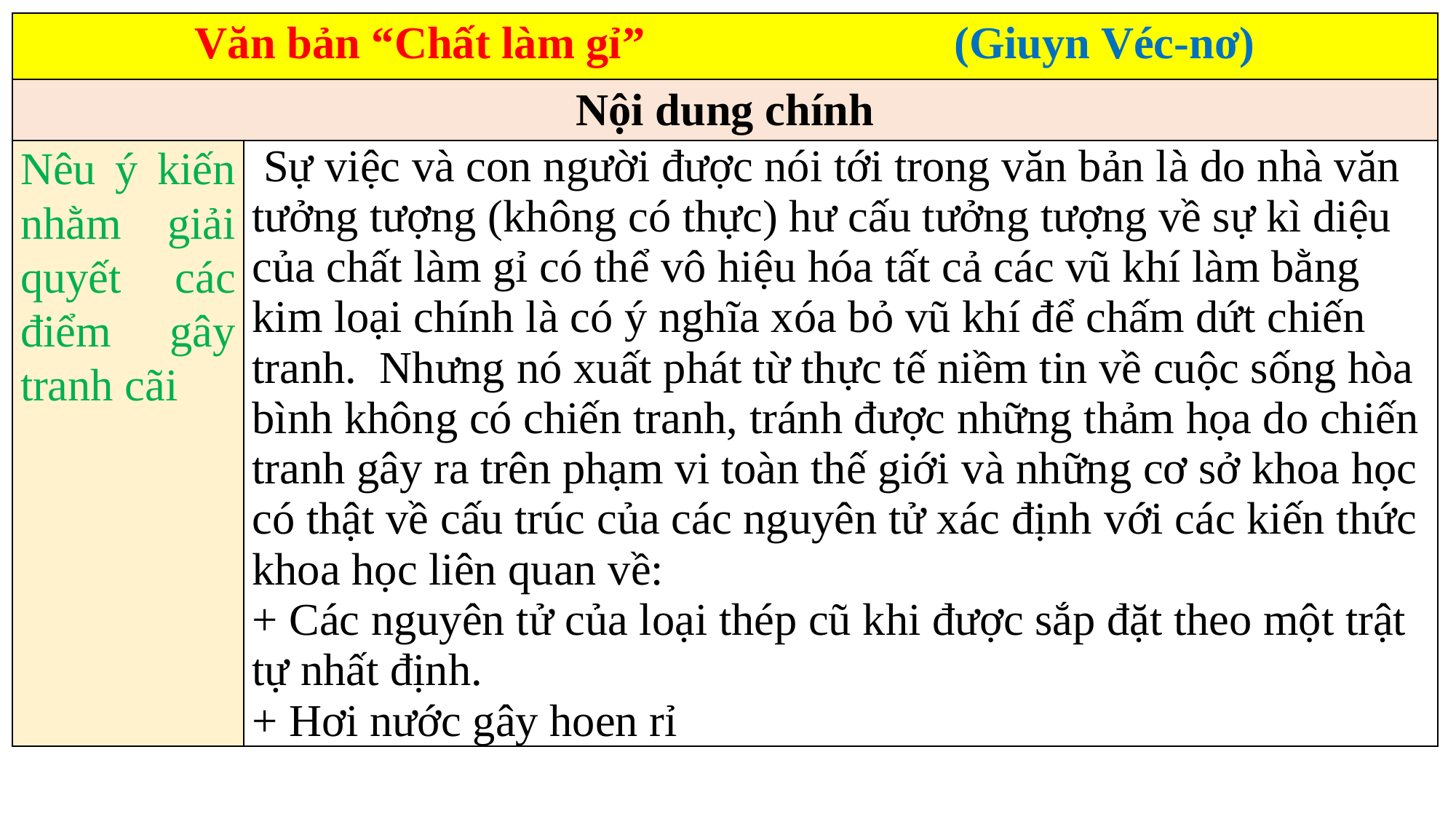

| Văn bản “Chất làm gỉ” (Giuyn Véc-nơ) |  |
| --- | --- |
| Nội dung chính |  |
| Nêu ý kiến nhằm giải quyết các điểm gây tranh cãi | Sự việc và con người được nói tới trong văn bản là do nhà văn tưởng tượng (không có thực) hư cấu tưởng tượng về sự kì diệu của chất làm gỉ có thể vô hiệu hóa tất cả các vũ khí làm bằng kim loại chính là có ý nghĩa xóa bỏ vũ khí để chấm dứt chiến tranh. Nhưng nó xuất phát từ thực tế niềm tin về cuộc sống hòa bình không có chiến tranh, tránh được những thảm họa do chiến tranh gây ra trên phạm vi toàn thế giới và những cơ sở khoa học có thật về cấu trúc của các nguyên tử xác định với các kiến thức khoa học liên quan về: + Các nguyên tử của loại thép cũ khi được sắp đặt theo một trật tự nhất định. + Hơi nước gây hoen rỉ |